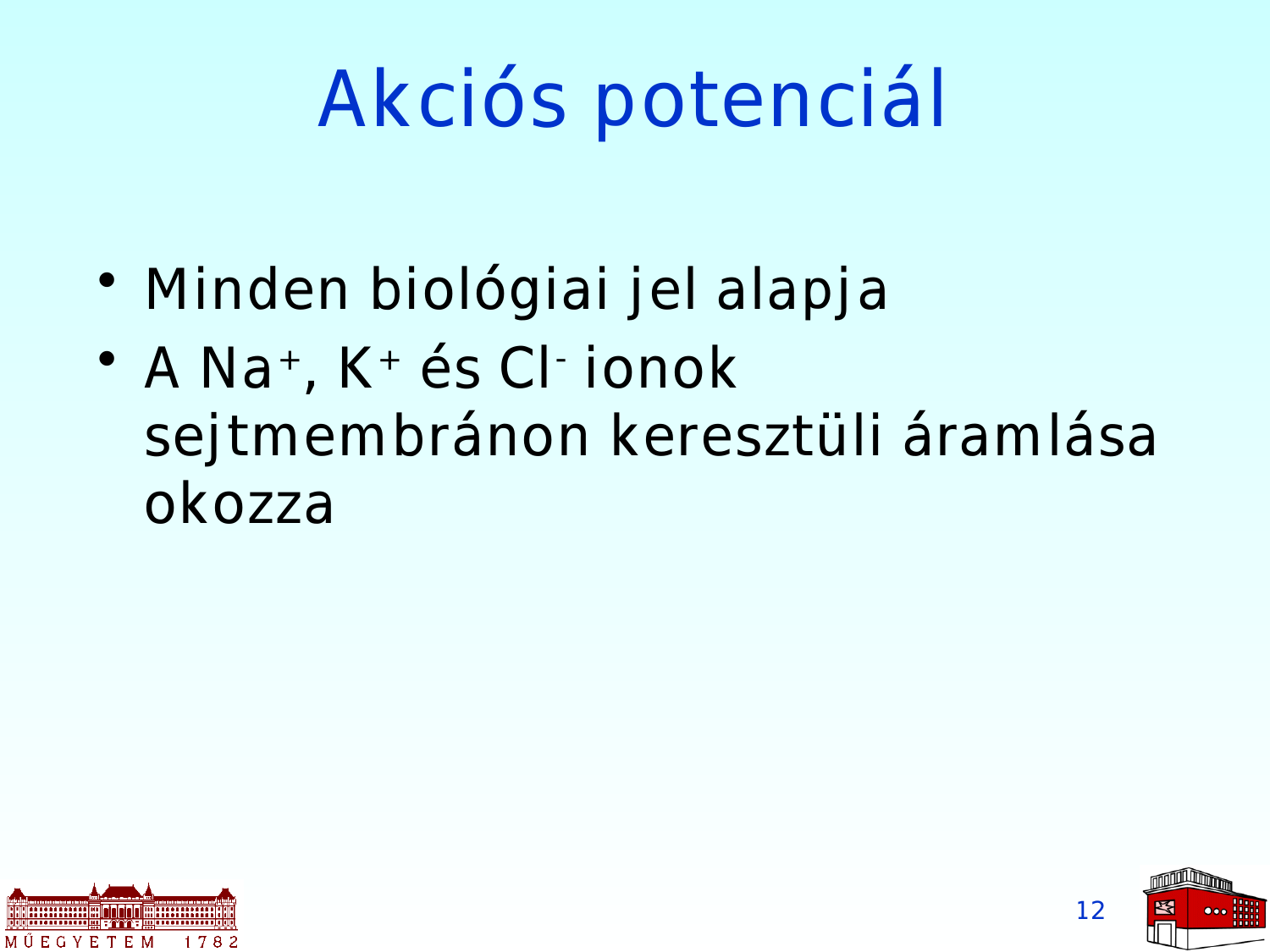

# Akciós potenciál
Minden biológiai jel alapja
A Na+, K+ és Cl- ionok sejtmembránon keresztüli áramlása okozza
12